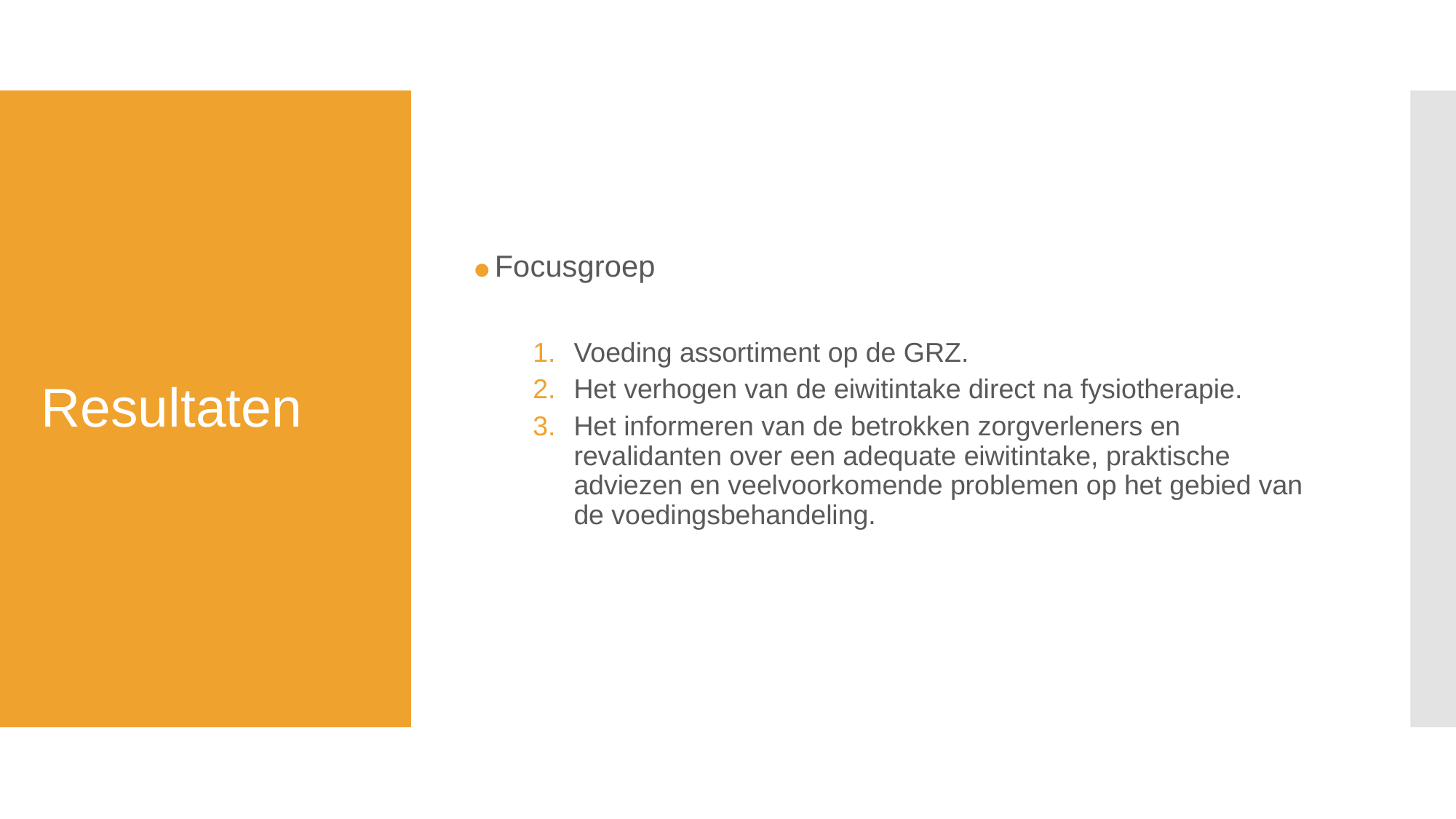

Focusgroep

Voeding assortiment op de GRZ.
Het verhogen van de eiwitintake direct na fysiotherapie.
Het informeren van de betrokken zorgverleners en revalidanten over een adequate eiwitintake, praktische adviezen en veelvoorkomende problemen op het gebied van de voedingsbehandeling.

# Resultaten